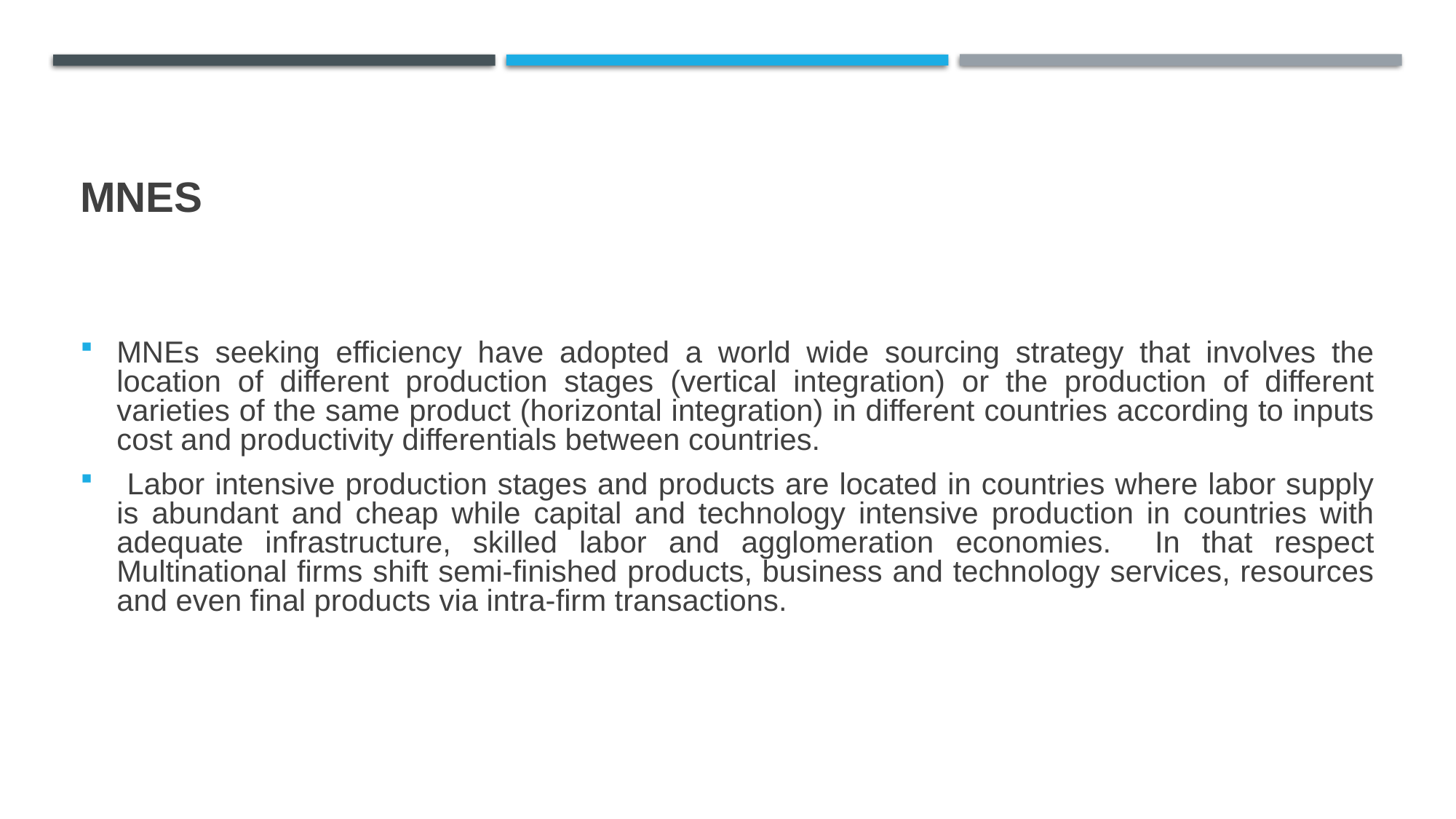

# MNEs

MNEs seeking efficiency have adopted a world wide sourcing strategy that involves the location of different production stages (vertical integration) or the production of different varieties of the same product (horizontal integration) in different countries according to inputs cost and productivity differentials between countries.
 Labor intensive production stages and products are located in countries where labor supply is abundant and cheap while capital and technology intensive production in countries with adequate infrastructure, skilled labor and agglomeration economies.  In that respect Multinational firms shift semi-finished products, business and technology services, resources and even final products via intra-firm transactions.